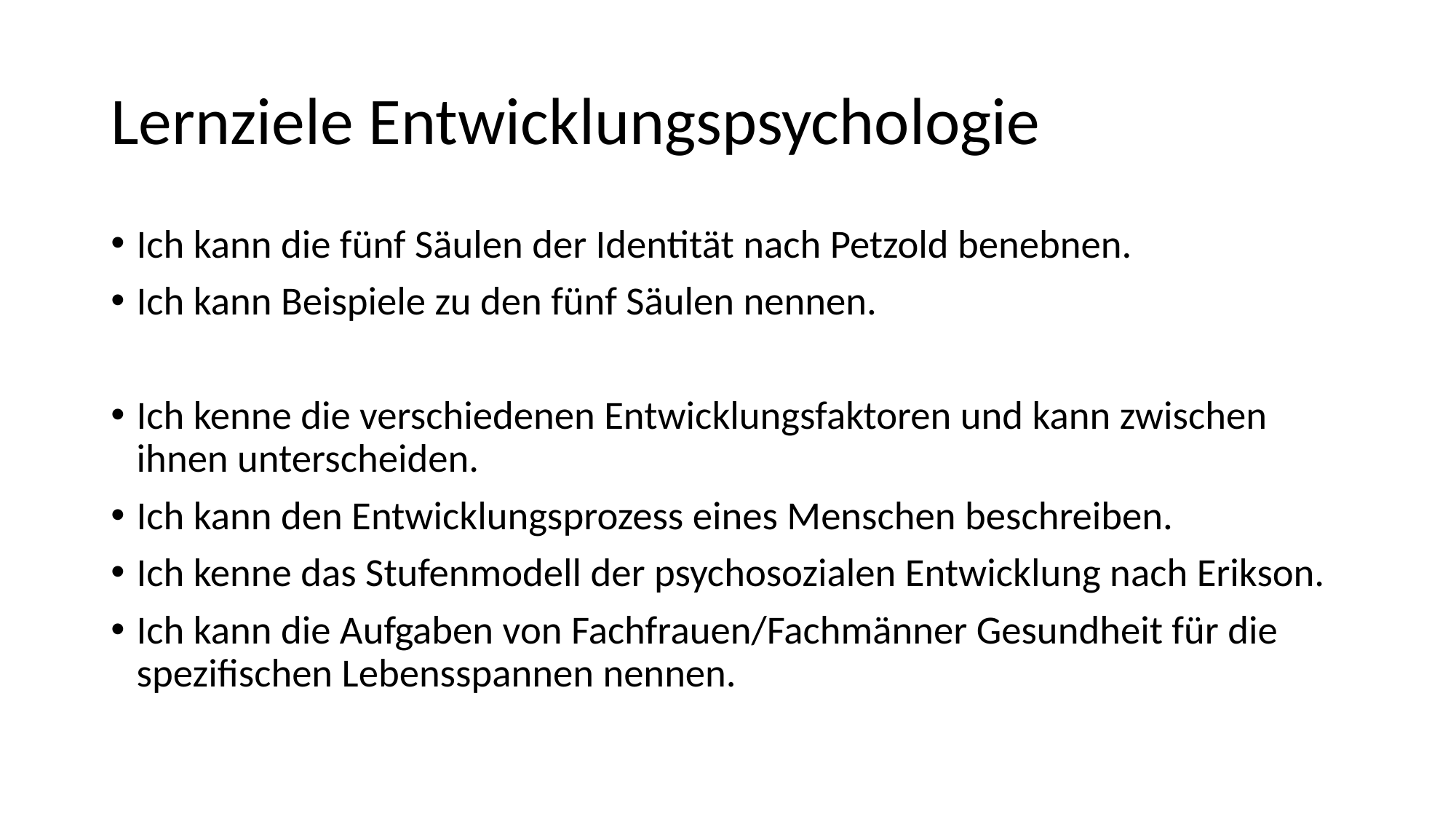

# Lernziele Entwicklungspsychologie
Ich kann die fünf Säulen der Identität nach Petzold benebnen.
Ich kann Beispiele zu den fünf Säulen nennen.

Ich kenne die verschiedenen Entwicklungsfaktoren und kann zwischen ihnen unterscheiden.
Ich kann den Entwicklungsprozess eines Menschen beschreiben.
Ich kenne das Stufenmodell der psychosozialen Entwicklung nach Erikson.
Ich kann die Aufgaben von Fachfrauen/Fachmänner Gesundheit für die spezifischen Lebensspannen nennen.